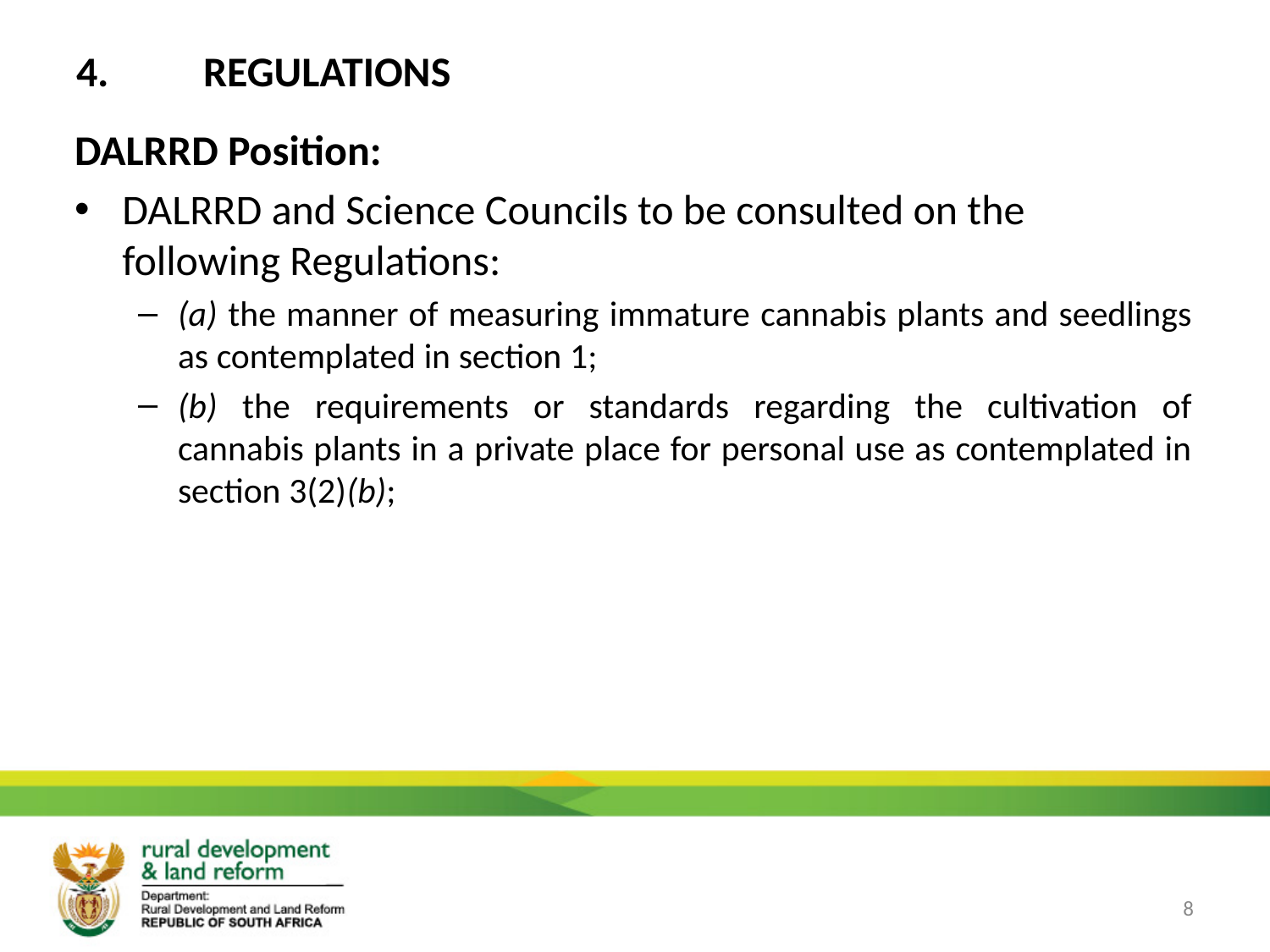

# 4.	REGULATIONS
DALRRD Position:
DALRRD and Science Councils to be consulted on the following Regulations:
(a) the manner of measuring immature cannabis plants and seedlings as contemplated in section 1;
(b) the requirements or standards regarding the cultivation of cannabis plants in a private place for personal use as contemplated in section 3(2)(b);

8